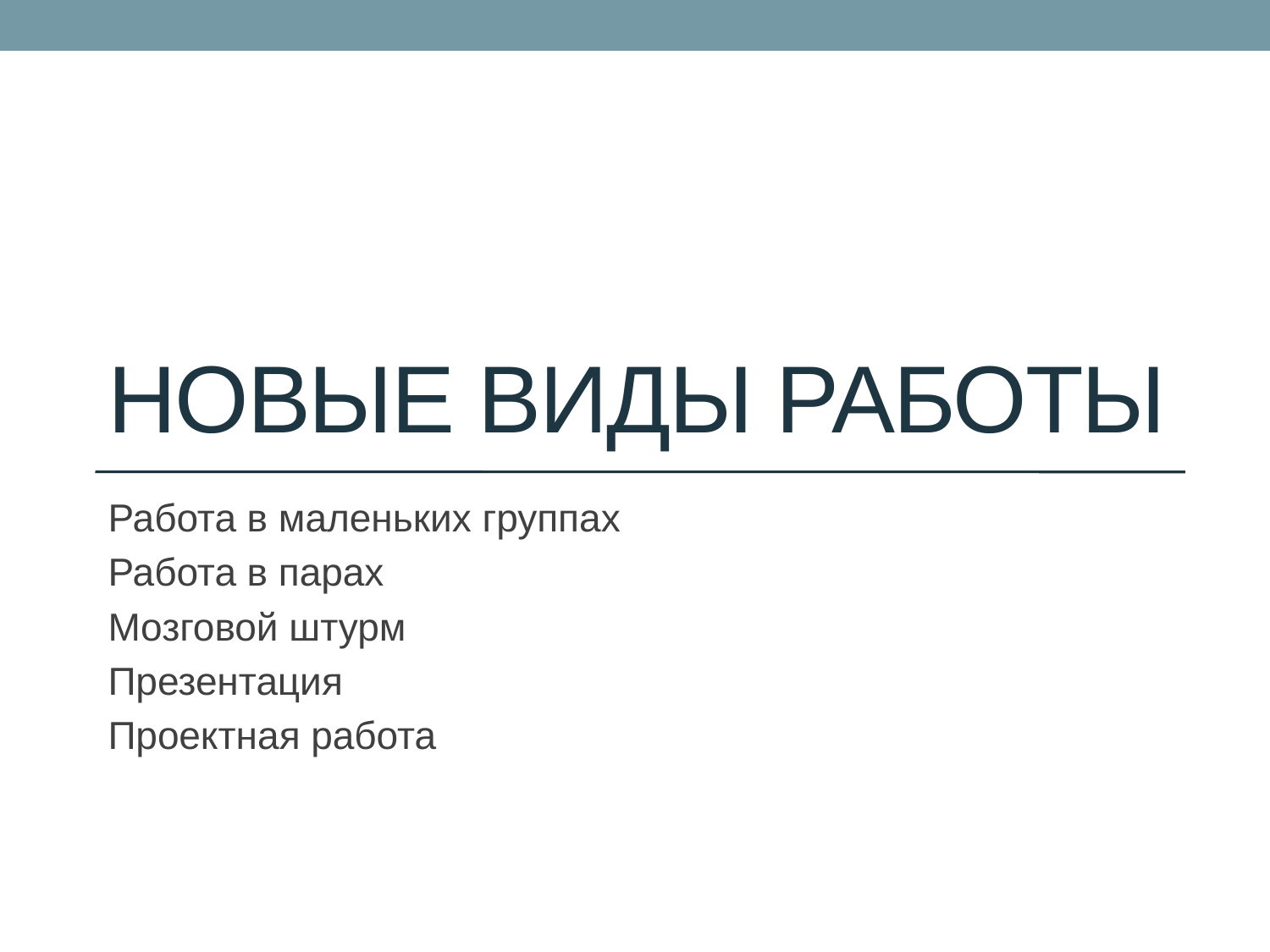

# Новые виды работы
Работа в маленьких группах
Работа в парах
Мозговой штурм
Презентация
Проектная работа